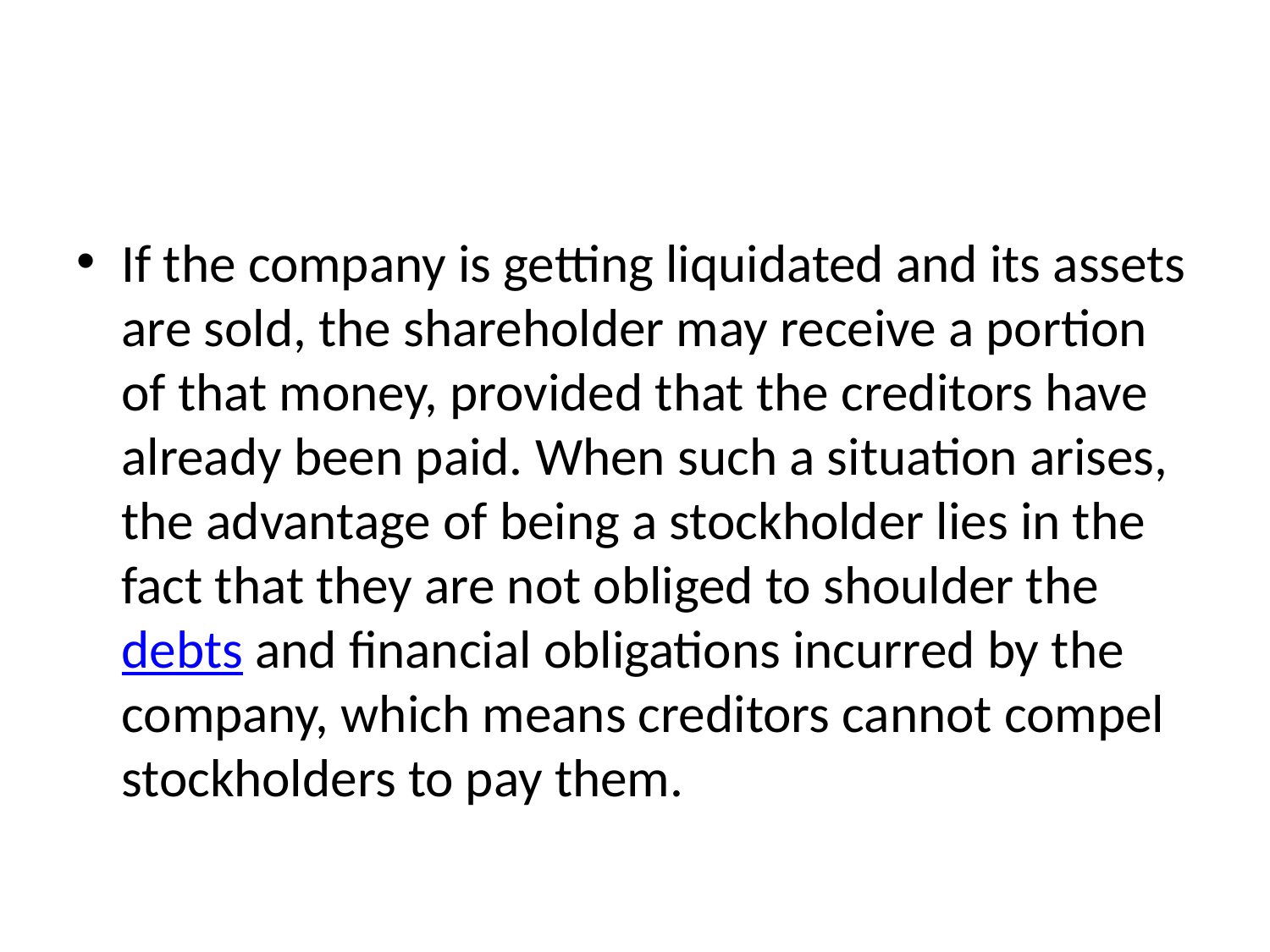

If the company is getting liquidated and its assets are sold, the shareholder may receive a portion of that money, provided that the creditors have already been paid. When such a situation arises, the advantage of being a stockholder lies in the fact that they are not obliged to shoulder the debts and financial obligations incurred by the company, which means creditors cannot compel stockholders to pay them.